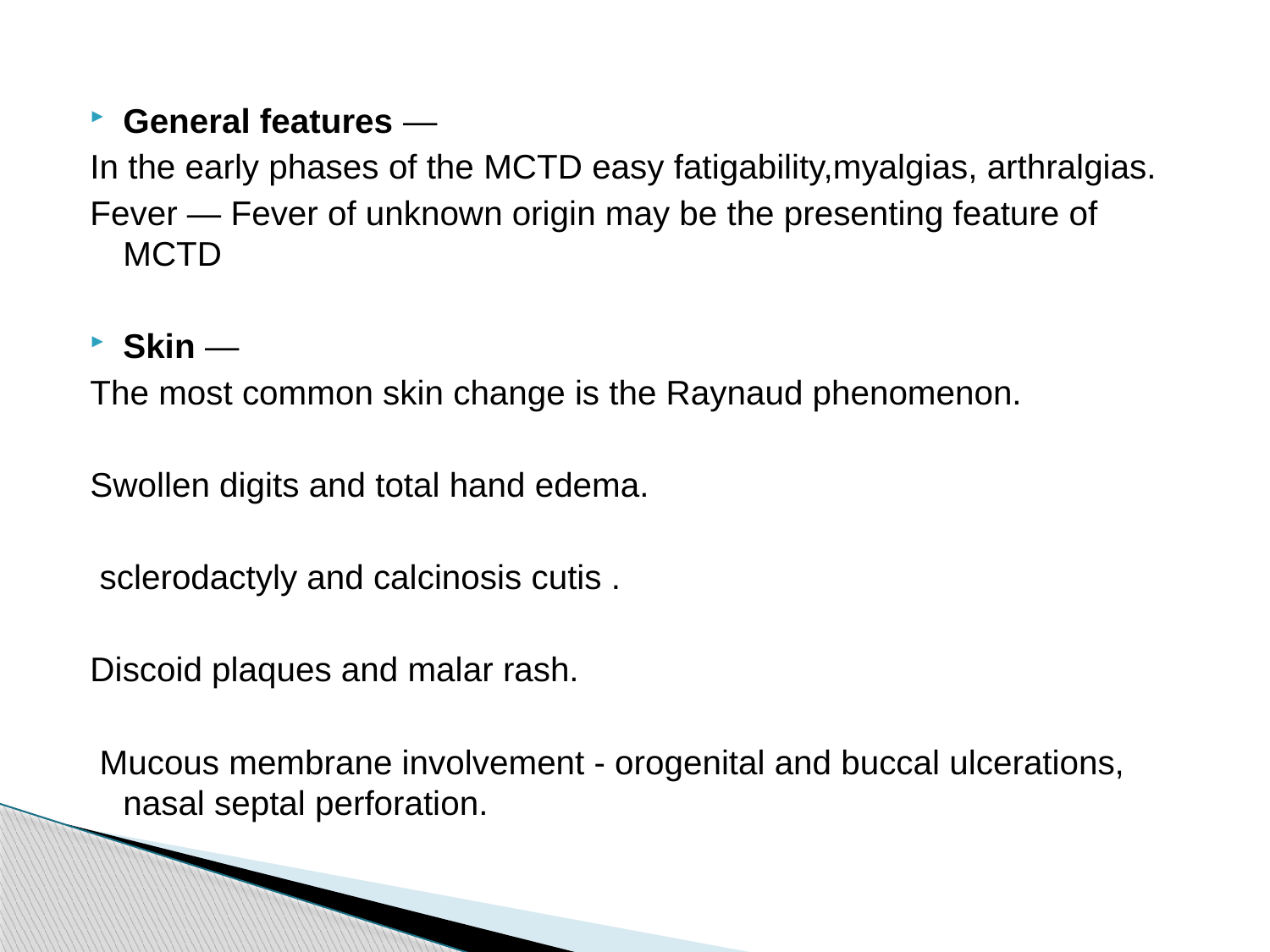

General features —
In the early phases of the MCTD easy fatigability,myalgias, arthralgias.
Fever — Fever of unknown origin may be the presenting feature of MCTD

Skin —
The most common skin change is the Raynaud phenomenon.

Swollen digits and total hand edema.

 sclerodactyly and calcinosis cutis .

Discoid plaques and malar rash.

 Mucous membrane involvement - orogenital and buccal ulcerations, nasal septal perforation.

#